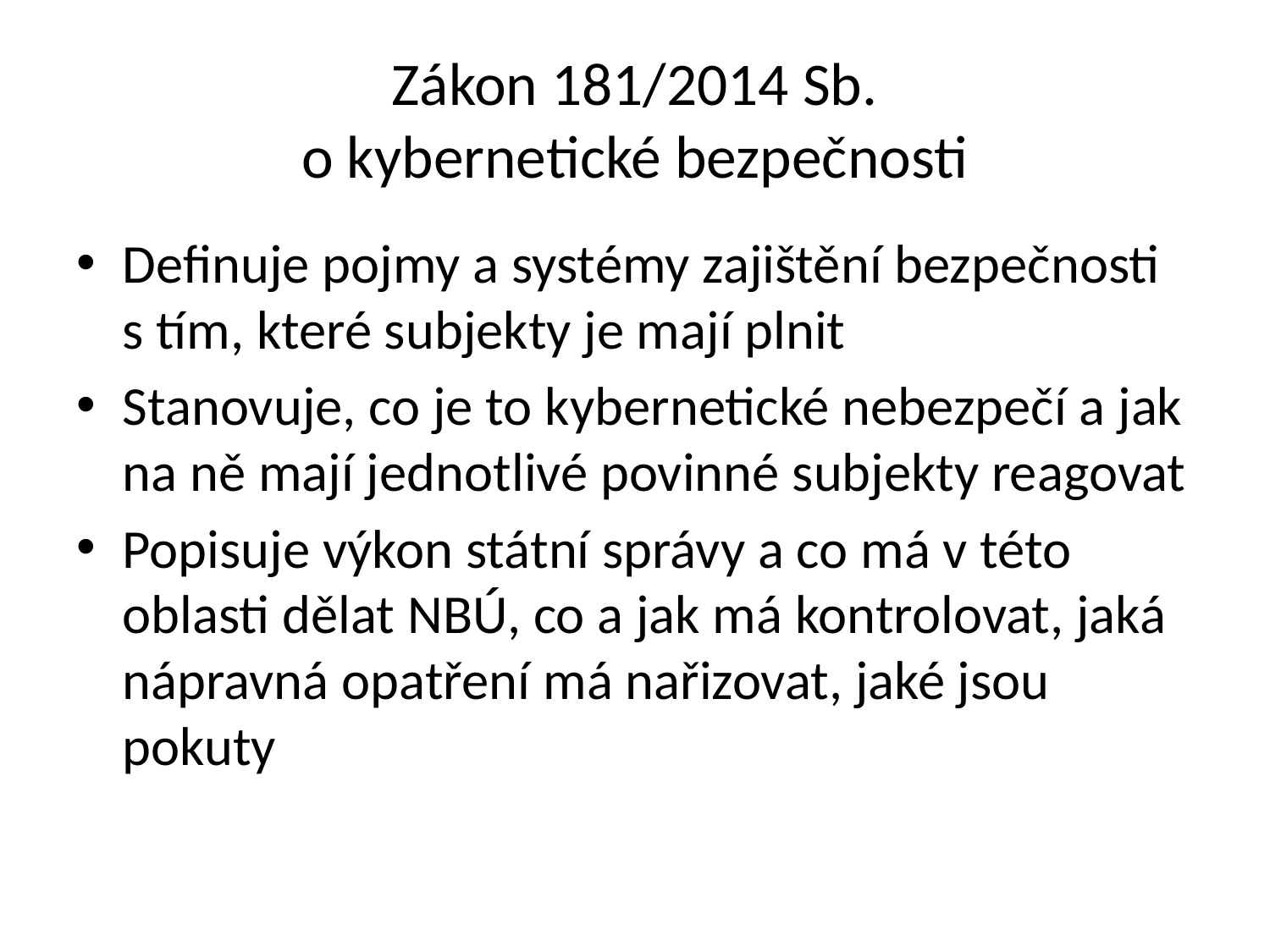

# Zákon 181/2014 Sb. o kybernetické bezpečnosti
Definuje pojmy a systémy zajištění bezpečnosti s tím, které subjekty je mají plnit
Stanovuje, co je to kybernetické nebezpečí a jak na ně mají jednotlivé povinné subjekty reagovat
Popisuje výkon státní správy a co má v této oblasti dělat NBÚ, co a jak má kontrolovat, jaká nápravná opatření má nařizovat, jaké jsou pokuty